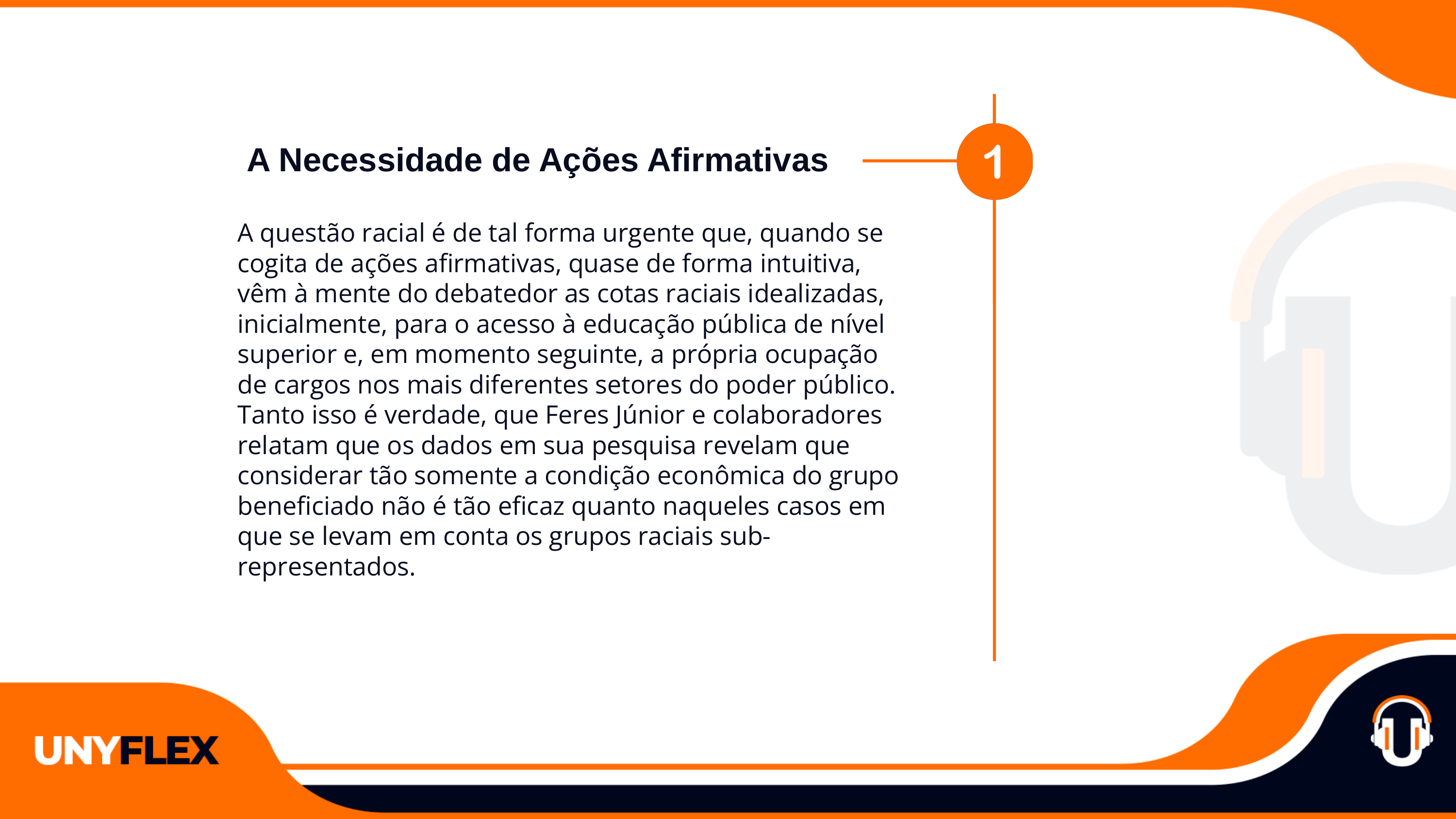

A Necessidade de Ações Afirmativas

A questão racial é de tal forma urgente que, quando se cogita de ações afirmativas, quase de forma intuitiva, vêm à mente do debatedor as cotas raciais idealizadas, inicialmente, para o acesso à educação pública de nível superior e, em momento seguinte, a própria ocupação de cargos nos mais diferentes setores do poder público. Tanto isso é verdade, que Feres Júnior e colaboradores relatam que os dados em sua pesquisa revelam que considerar tão somente a condição econômica do grupo beneficiado não é tão eficaz quanto naqueles casos em que se levam em conta os grupos raciais sub-representados.